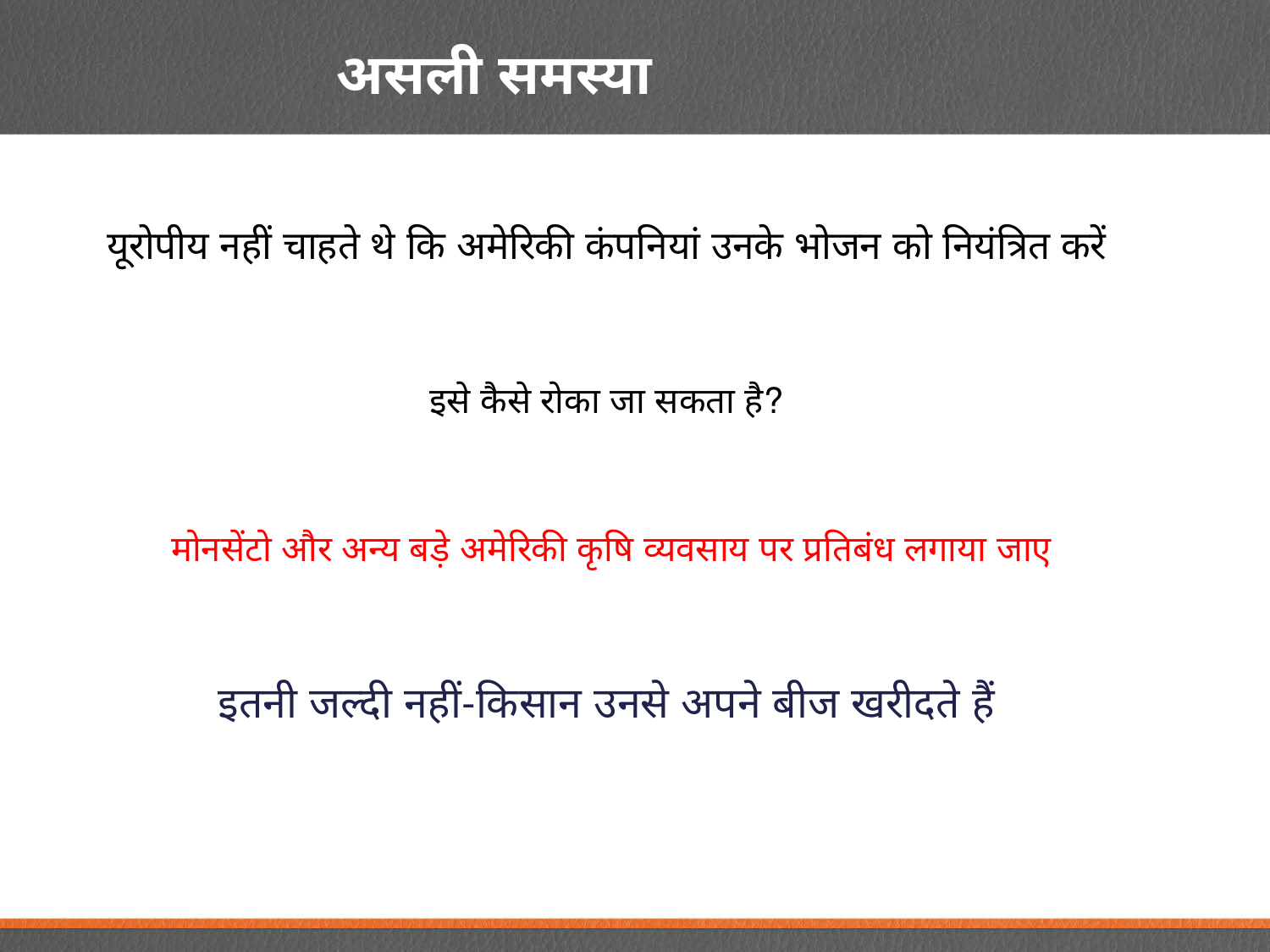

# असली समस्या
यूरोपीय नहीं चाहते थे कि अमेरिकी कंपनियां उनके भोजन को नियंत्रित करें

इसे कैसे रोका जा सकता है?

 मोनसेंटो और अन्य बड़े अमेरिकी कृषि व्यवसाय पर प्रतिबंध लगाया जाए

इतनी जल्दी नहीं-किसान उनसे अपने बीज खरीदते हैं